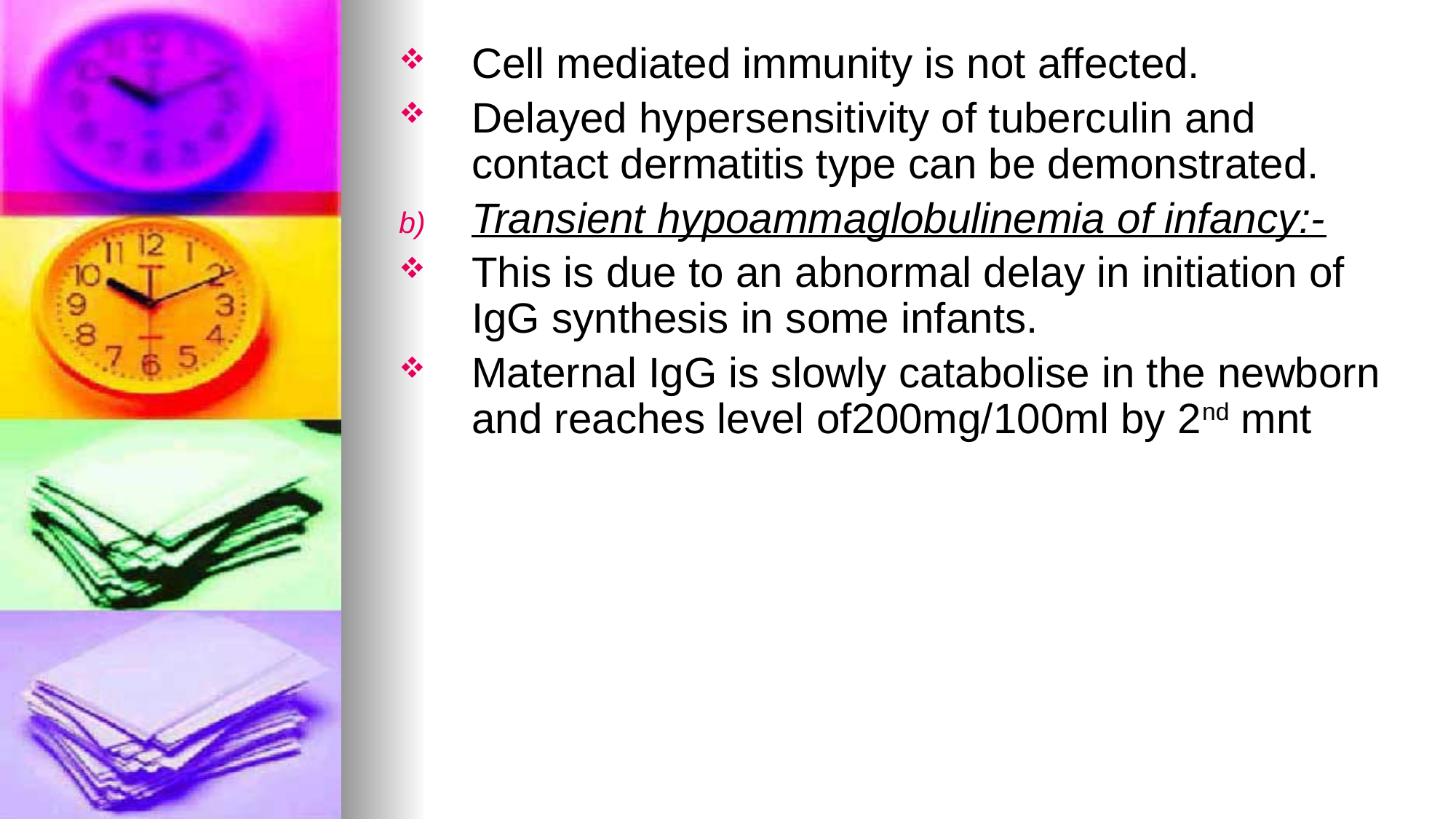

Cell mediated immunity is not affected.
Delayed hypersensitivity of tuberculin and contact dermatitis type can be demonstrated.
Transient hypoammaglobulinemia of infancy:-
This is due to an abnormal delay in initiation of IgG synthesis in some infants.
Maternal IgG is slowly catabolise in the newborn and reaches level of200mg/100ml by 2nd mnt